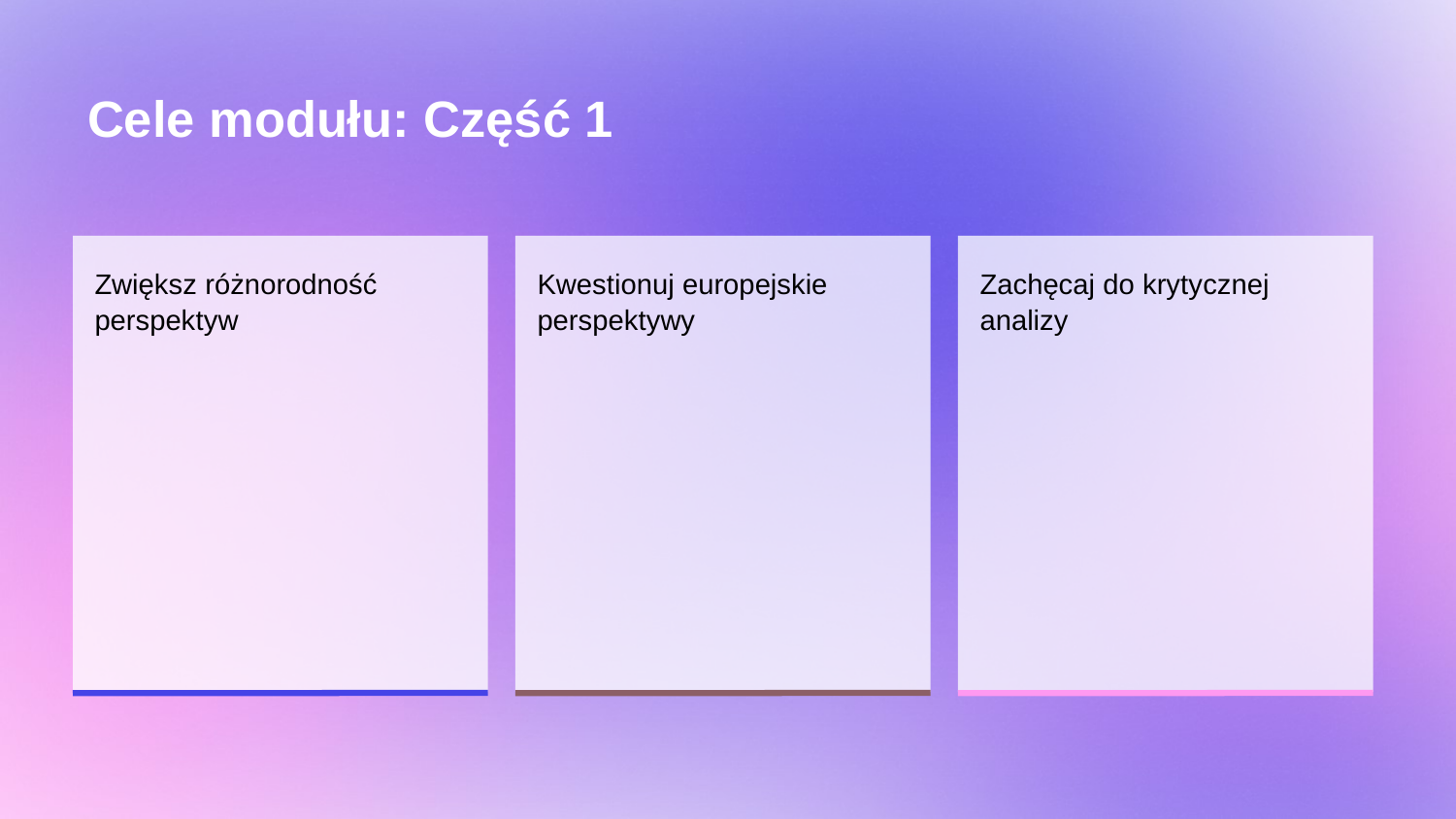

# Cele modułu: Część 1
Zwiększ różnorodność perspektyw
Kwestionuj europejskie perspektywy
Zachęcaj do krytycznej analizy